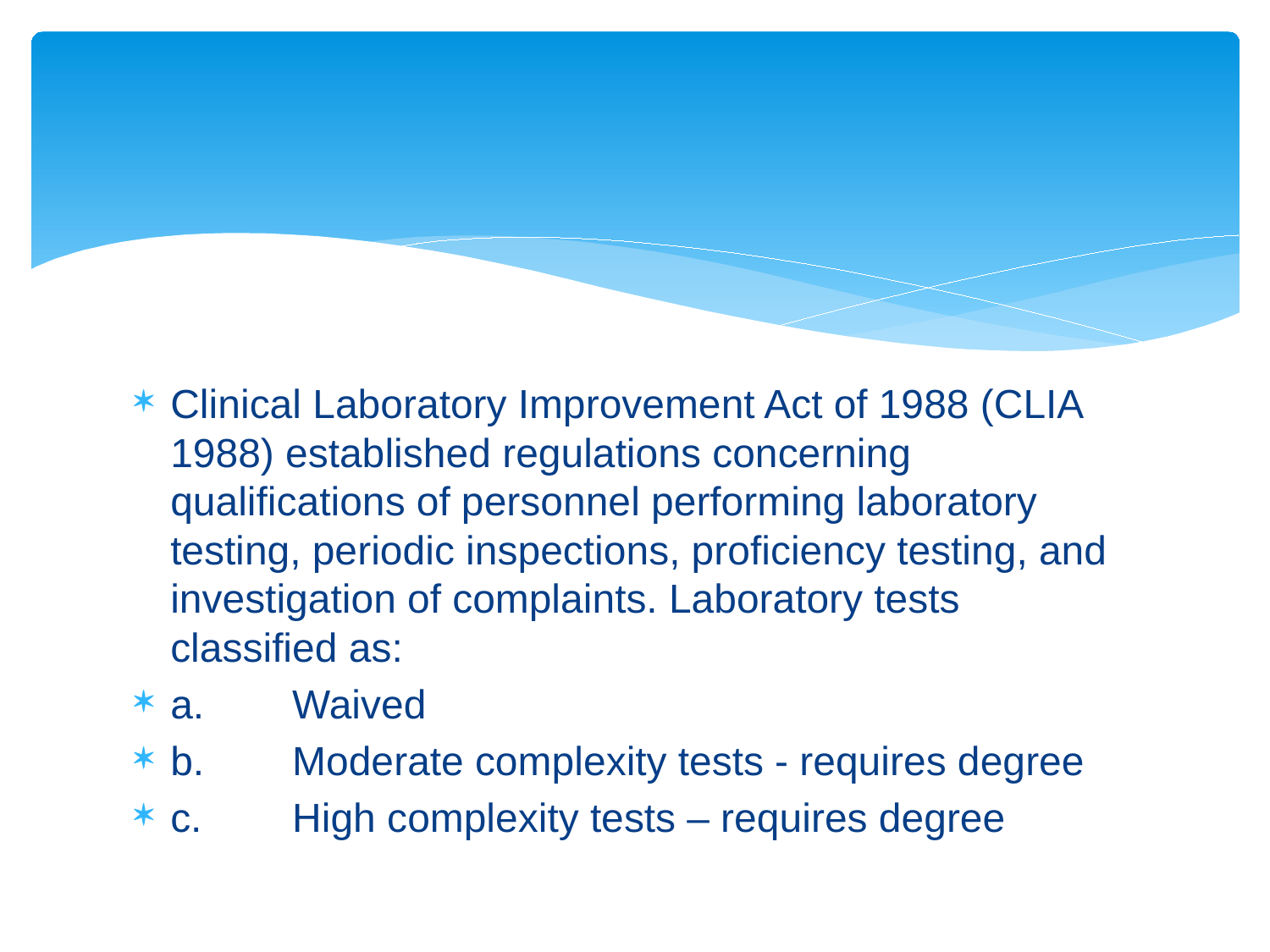

#
Clinical Laboratory Improvement Act of 1988 (CLIA 1988) established regulations concerning qualifications of personnel performing laboratory testing, periodic inspections, proficiency testing, and investigation of complaints. Laboratory tests classified as:
a.	Waived
b.	Moderate complexity tests - requires degree
c.	High complexity tests – requires degree